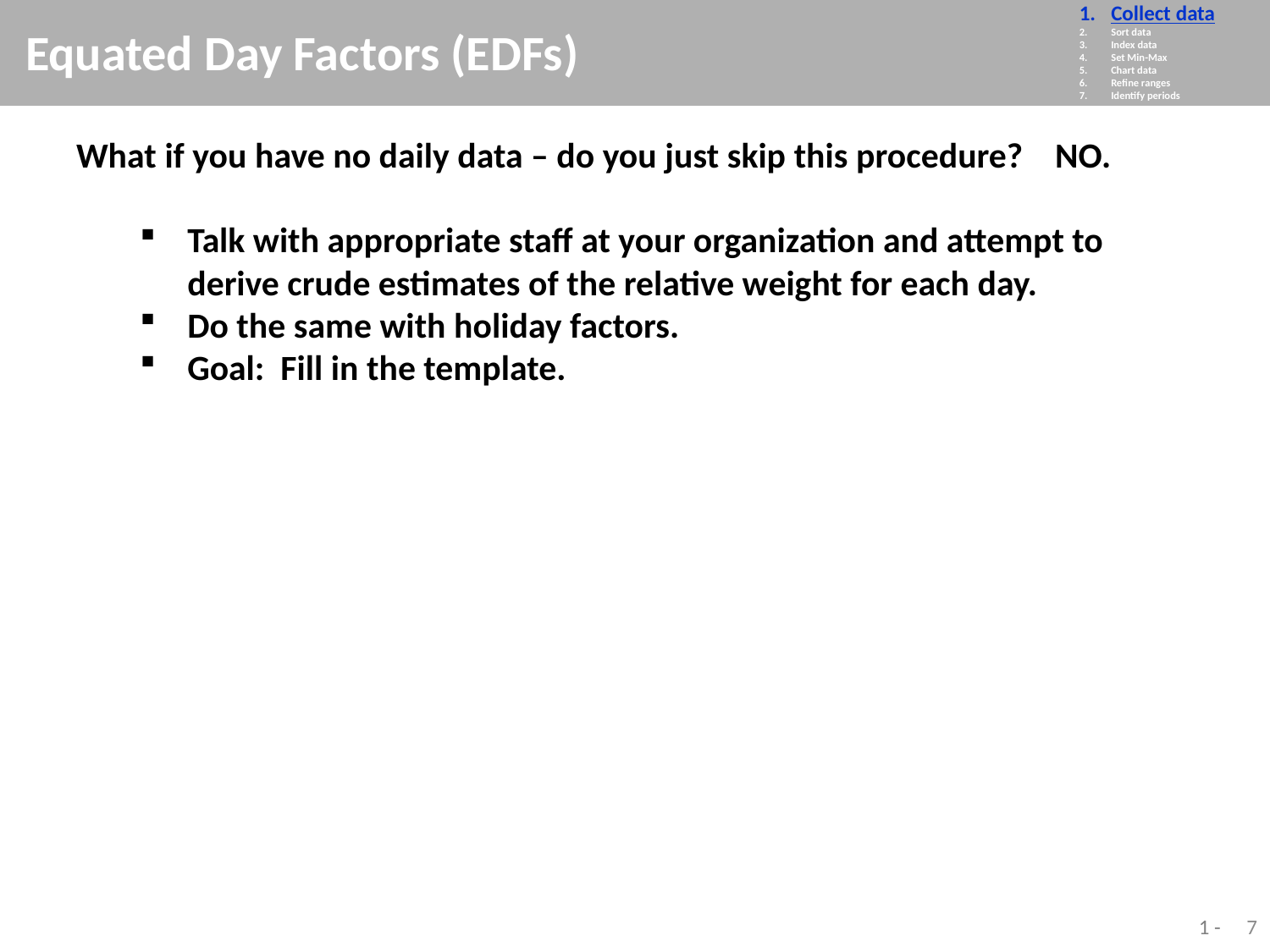

Collect data
Sort data
Index data
Set Min-Max
Chart data
Refine ranges
Identify periods
# Equated Day Factors (EDFs)
What if you have no daily data – do you just skip this procedure?    NO.

Talk with appropriate staff at your organization and attempt to derive crude estimates of the relative weight for each day.
Do the same with holiday factors.
Goal:  Fill in the template.
7
1 -